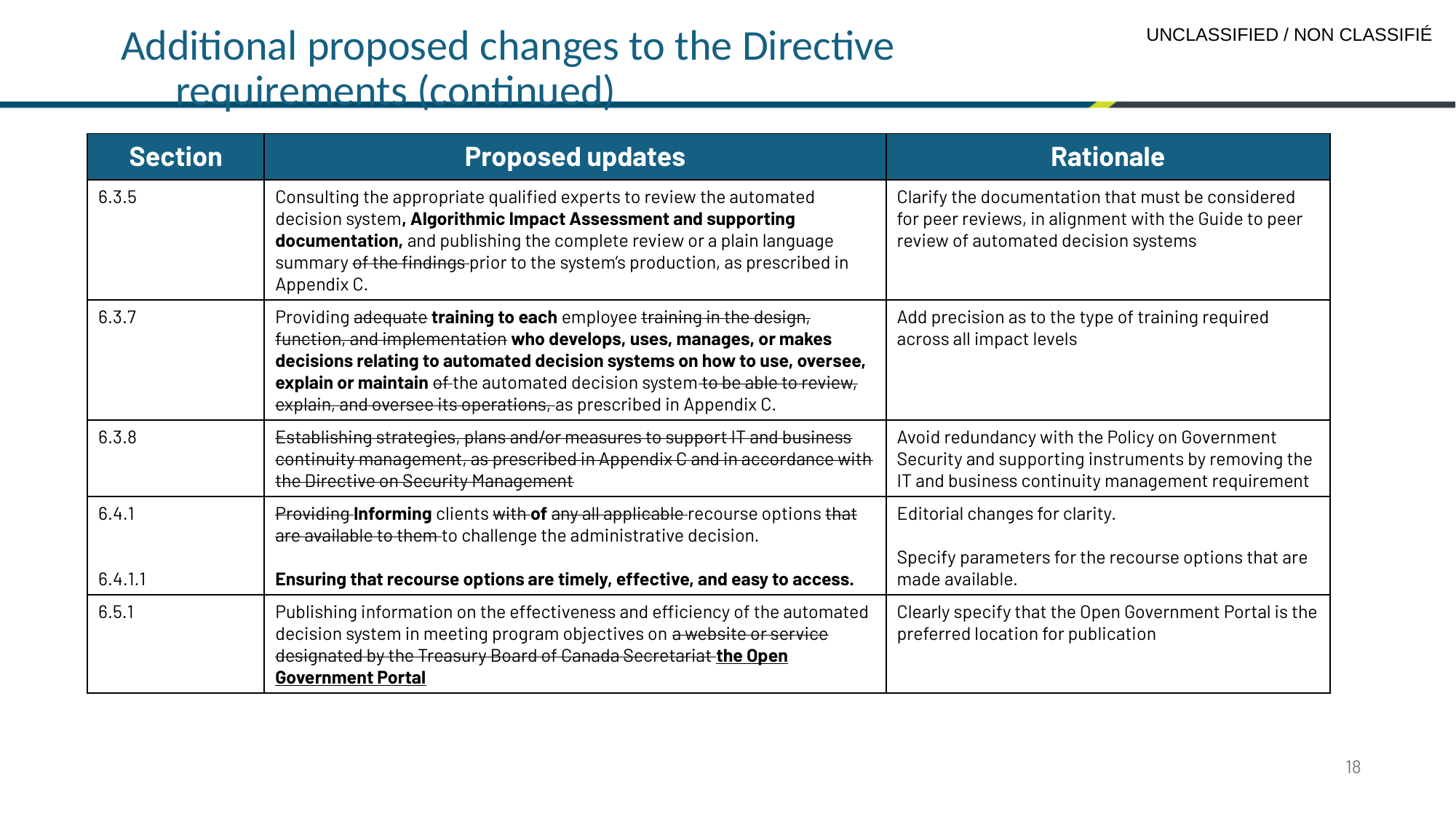

# Additional proposed changes to the Directive requirements (continued)
| Section | Proposed updates | Rationale |
| --- | --- | --- |
| 6.3.5 | Consulting the appropriate qualified experts to review the automated decision system, Algorithmic Impact Assessment and supporting documentation, and publishing the complete review or a plain language summary of the findings prior to the system’s production, as prescribed in Appendix C. | Clarify the documentation that must be considered for peer reviews, in alignment with the Guide to peer review of automated decision systems |
| 6.3.7 | Providing adequate training to each employee training in the design, function, and implementation who develops, uses, manages, or makes decisions relating to automated decision systems on how to use, oversee, explain or maintain of the automated decision system to be able to review, explain, and oversee its operations, as prescribed in Appendix C. | Add precision as to the type of training required across all impact levels |
| 6.3.8 | Establishing strategies, plans and/or measures to support IT and business continuity management, as prescribed in Appendix C and in accordance with the Directive on Security Management | Avoid redundancy with the Policy on Government Security and supporting instruments by removing the IT and business continuity management requirement |
| 6.4.1 6.4.1.1 | Providing Informing clients with of any all applicable recourse options that are available to them to challenge the administrative decision. Ensuring that recourse options are timely, effective, and easy to access. | Editorial changes for clarity. Specify parameters for the recourse options that are made available. |
| 6.5.1 | Publishing information on the effectiveness and efficiency of the automated decision system in meeting program objectives on a website or service designated by the Treasury Board of Canada Secretariat the Open Government Portal | Clearly specify that the Open Government Portal is the preferred location for publication |
18